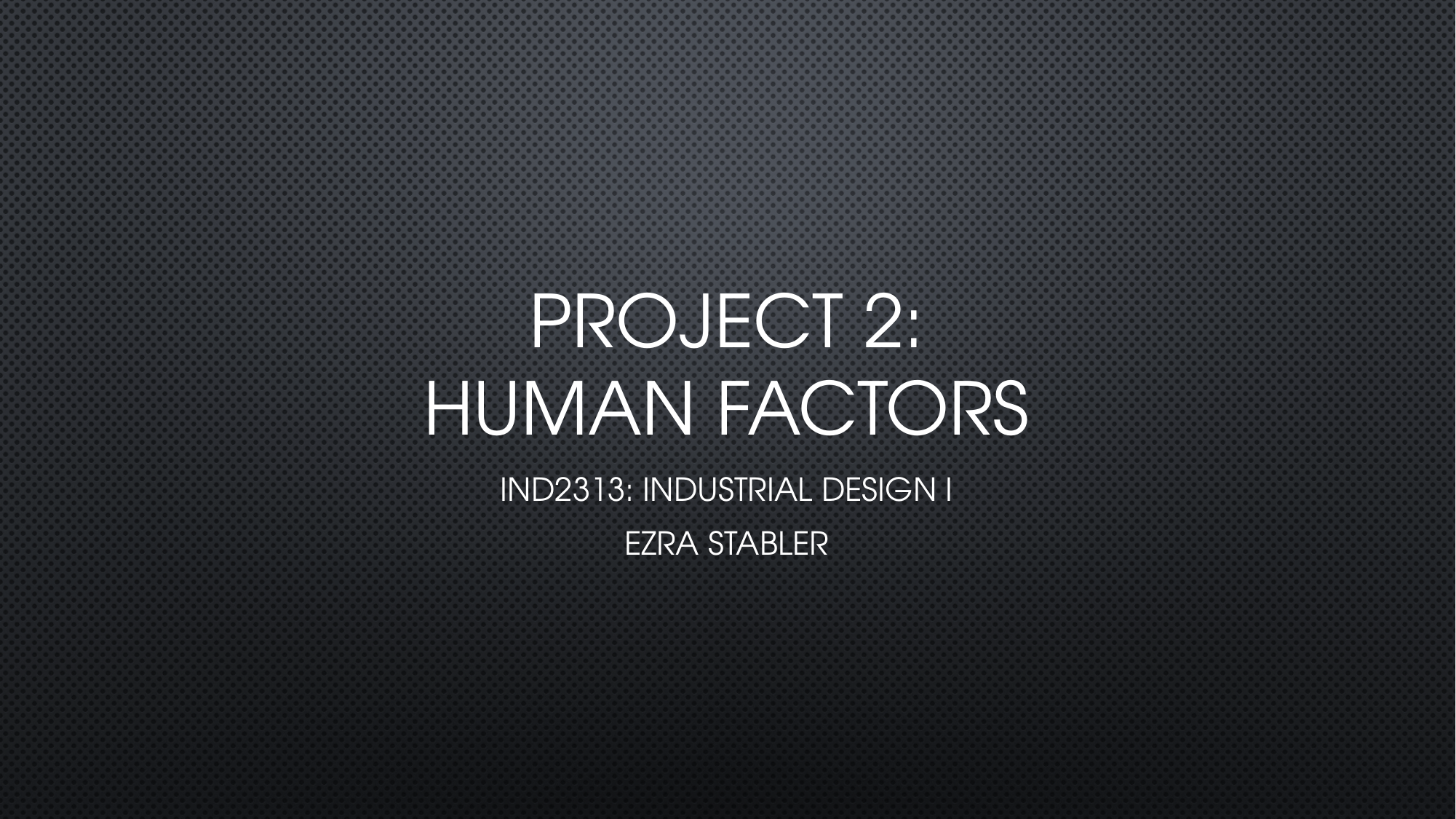

# Project 2: human factors
IND2313: Industrial Design I
Ezra Stabler